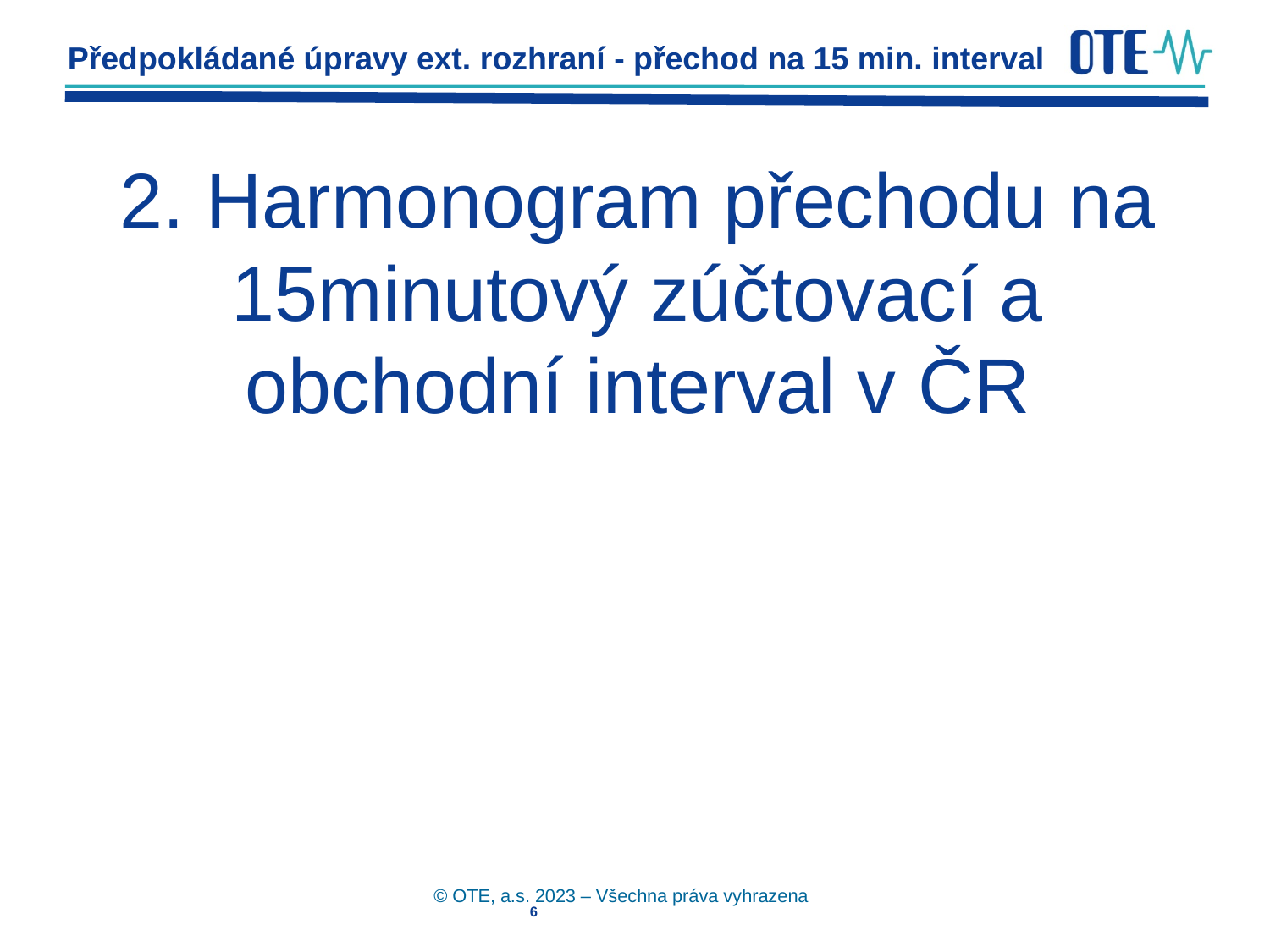

# Předpokládané úpravy ext. rozhraní - přechod na 15 min. interval
2. Harmonogram přechodu na 15minutový zúčtovací a obchodní interval v ČR
© OTE, a.s. 2023 – Všechna práva vyhrazena